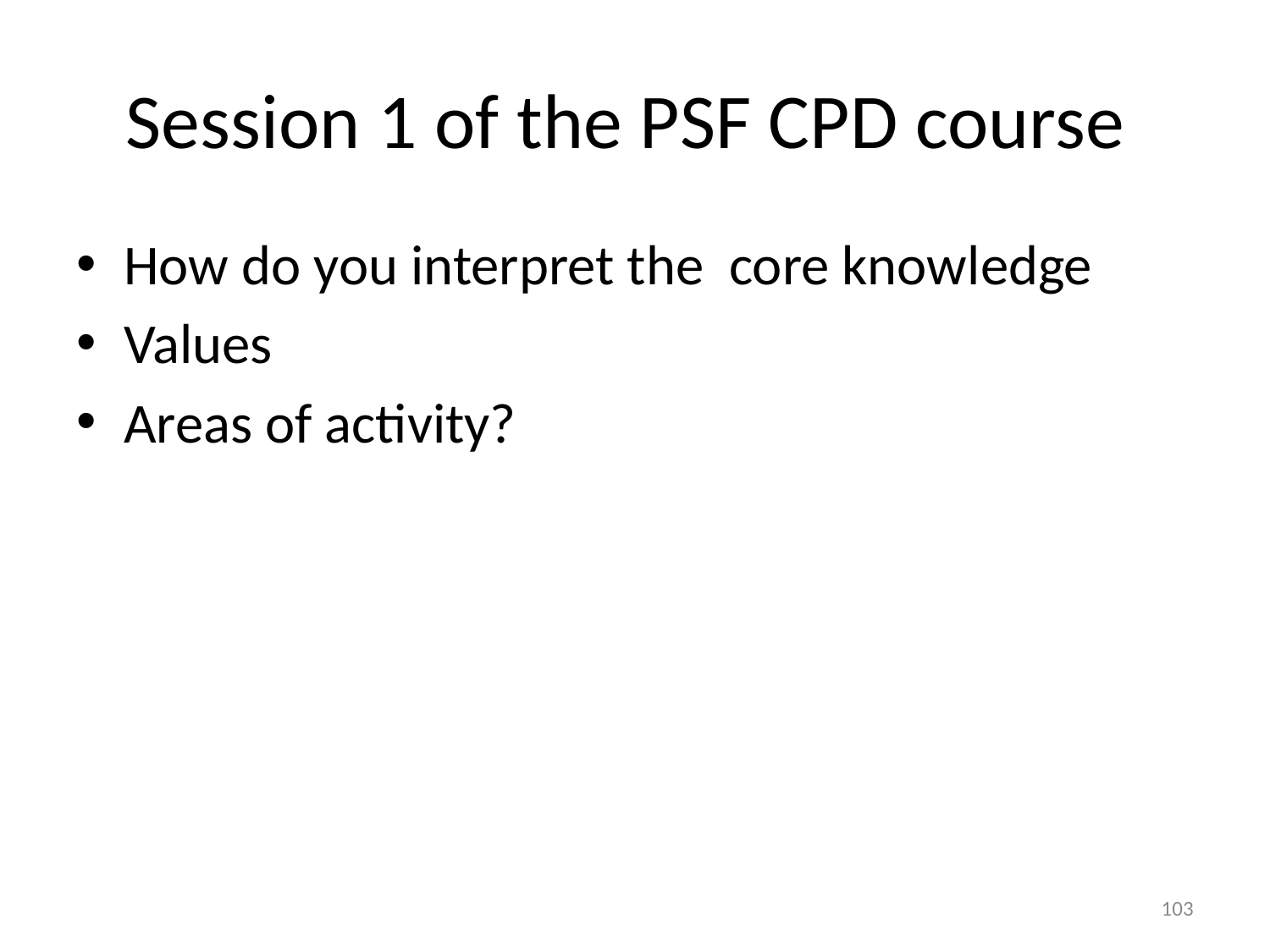

# Session 1 of the PSF CPD course
How do you interpret the  core knowledge
Values
Areas of activity?

103